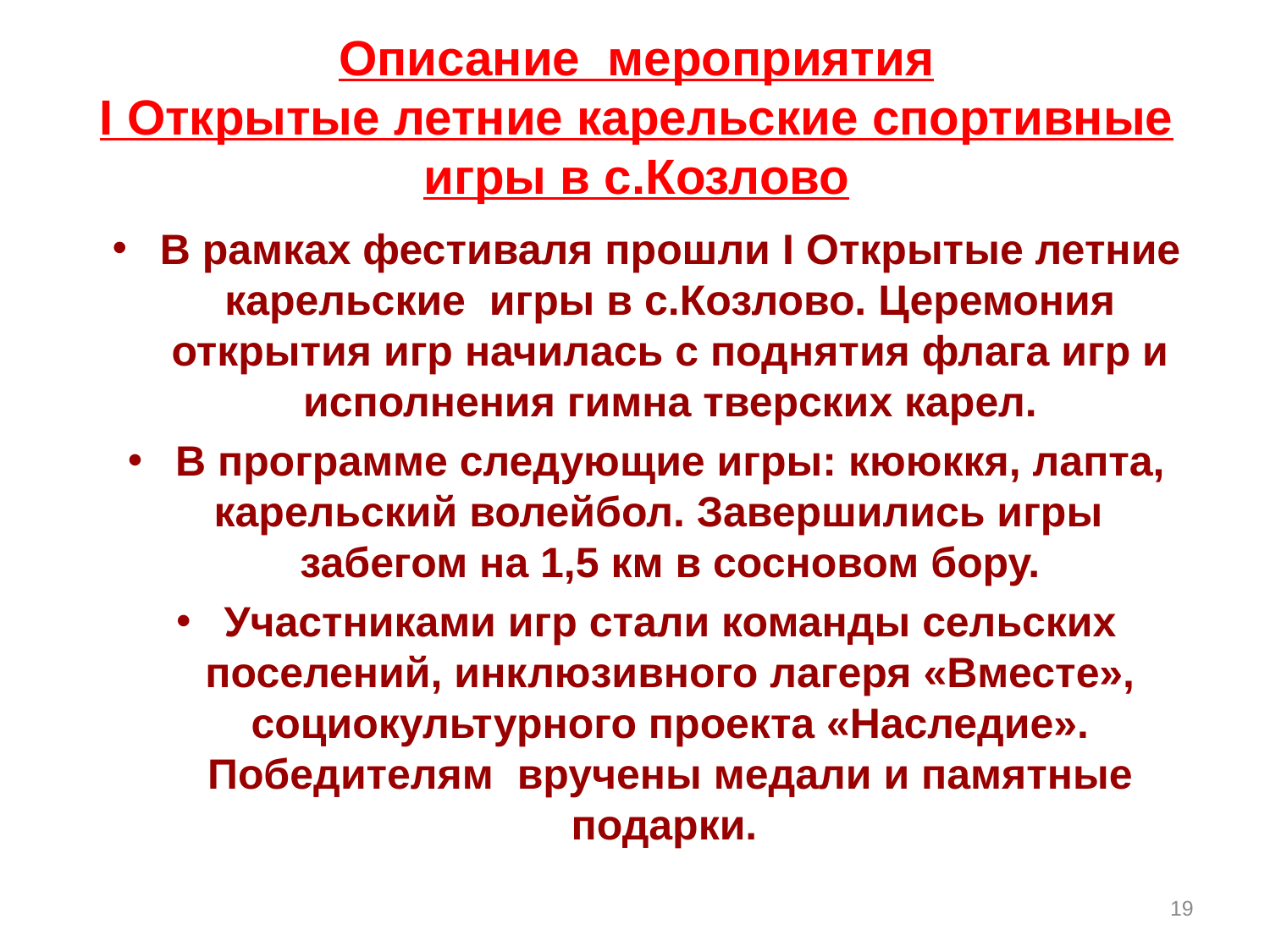

# Описание  мероприятия I Открытые летние карельские спортивные игры в с.Козлово
В рамках фестиваля прошли I Открытые летние карельские  игры в с.Козлово. Церемония открытия игр начилась с поднятия флага игр и исполнения гимна тверских карел.
В программе следующие игры: кююккя, лапта, карельский волейбол. Завершились игры   забегом на 1,5 км в сосновом бору.
Участниками игр стали команды сельских поселений, инклюзивного лагеря «Вместе», социокультурного проекта «Наследие». Победителям  вручены медали и памятные подарки.
19